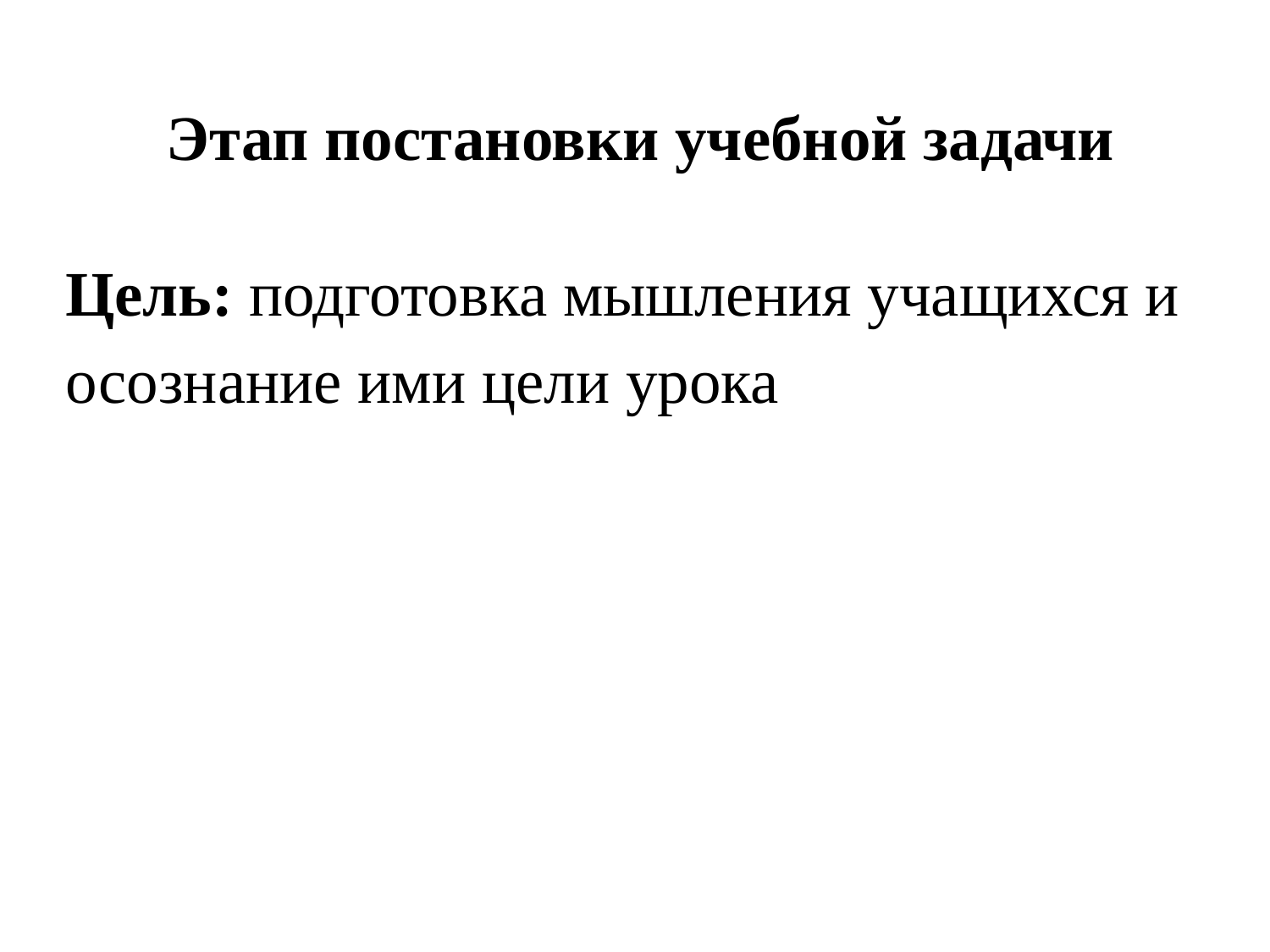

Этап постановки учебной задачи

Цель: подготовка мышления учащихся и осознание ими цели урока